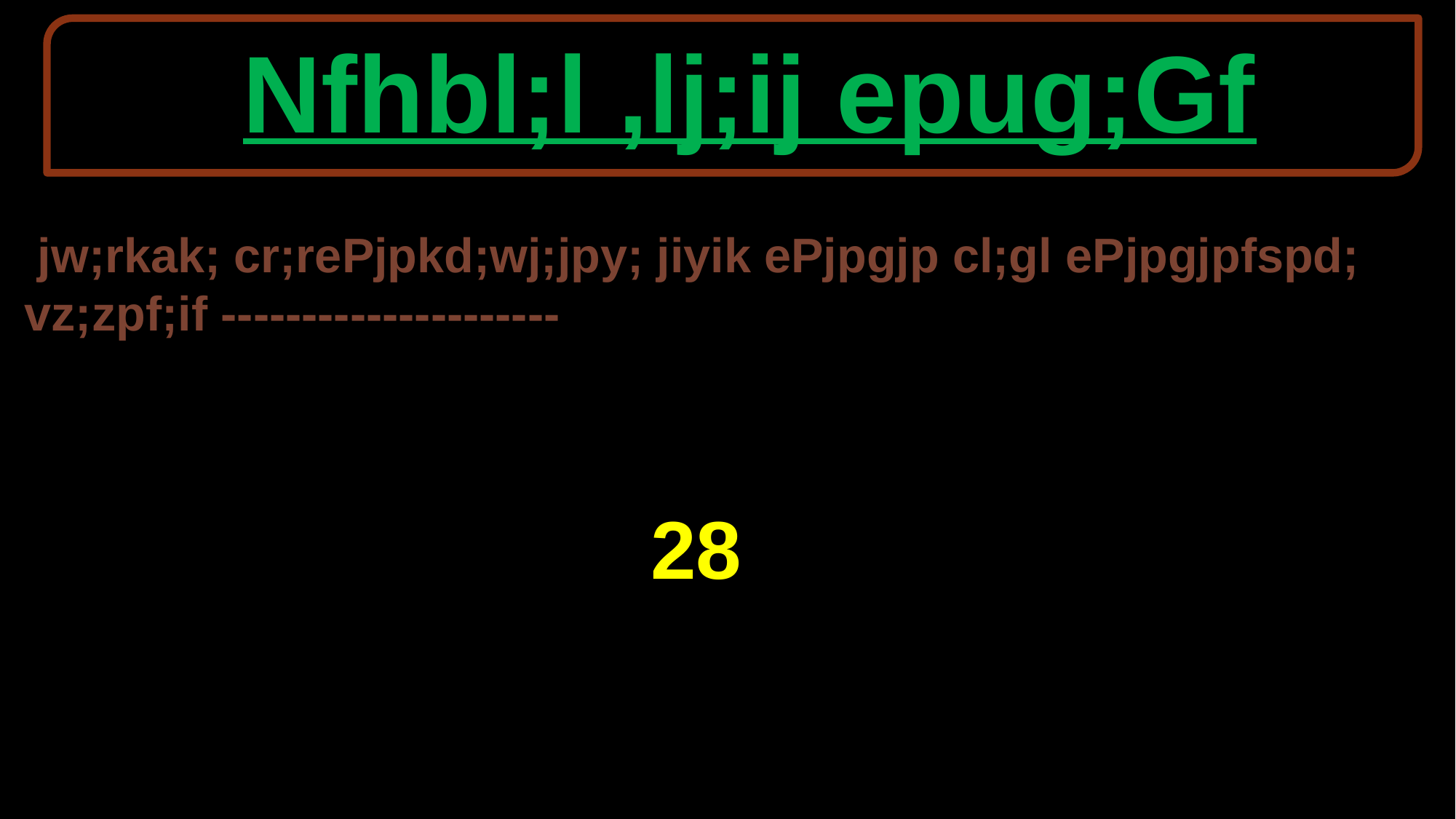

Nfhbl;l ,lj;ij epug;Gf
 jw;rkak; cr;rePjpkd;wj;jpy; jiyik ePjpgjp cl;gl ePjpgjpfspd; vz;zpf;if ---------------------
    28